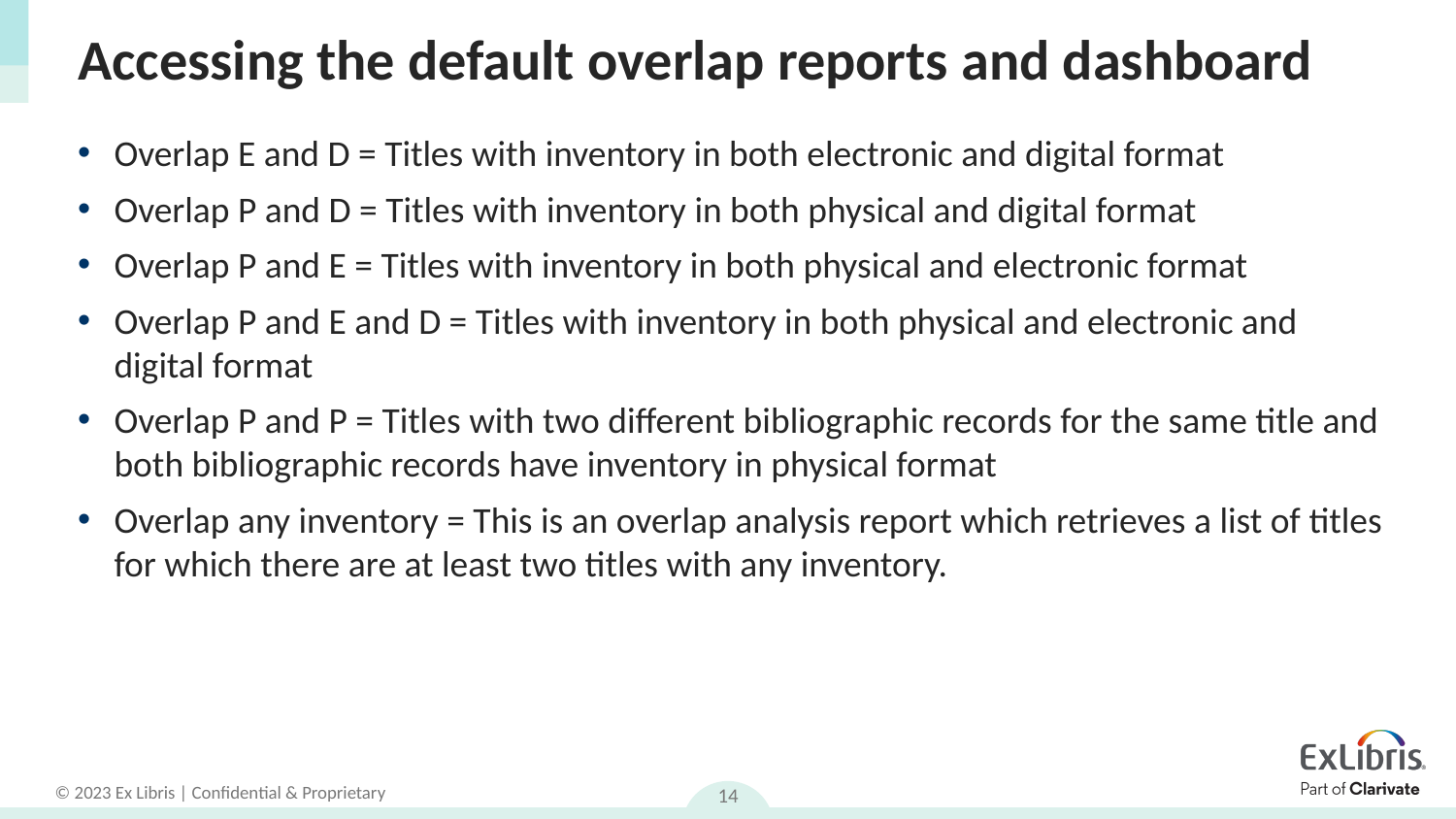

# Accessing the default overlap reports and dashboard
Overlap E and D = Titles with inventory in both electronic and digital format
Overlap P and D = Titles with inventory in both physical and digital format
Overlap P and E = Titles with inventory in both physical and electronic format
Overlap P and E and D = Titles with inventory in both physical and electronic and digital format
Overlap P and P = Titles with two different bibliographic records for the same title and both bibliographic records have inventory in physical format
Overlap any inventory = This is an overlap analysis report which retrieves a list of titles for which there are at least two titles with any inventory.

14